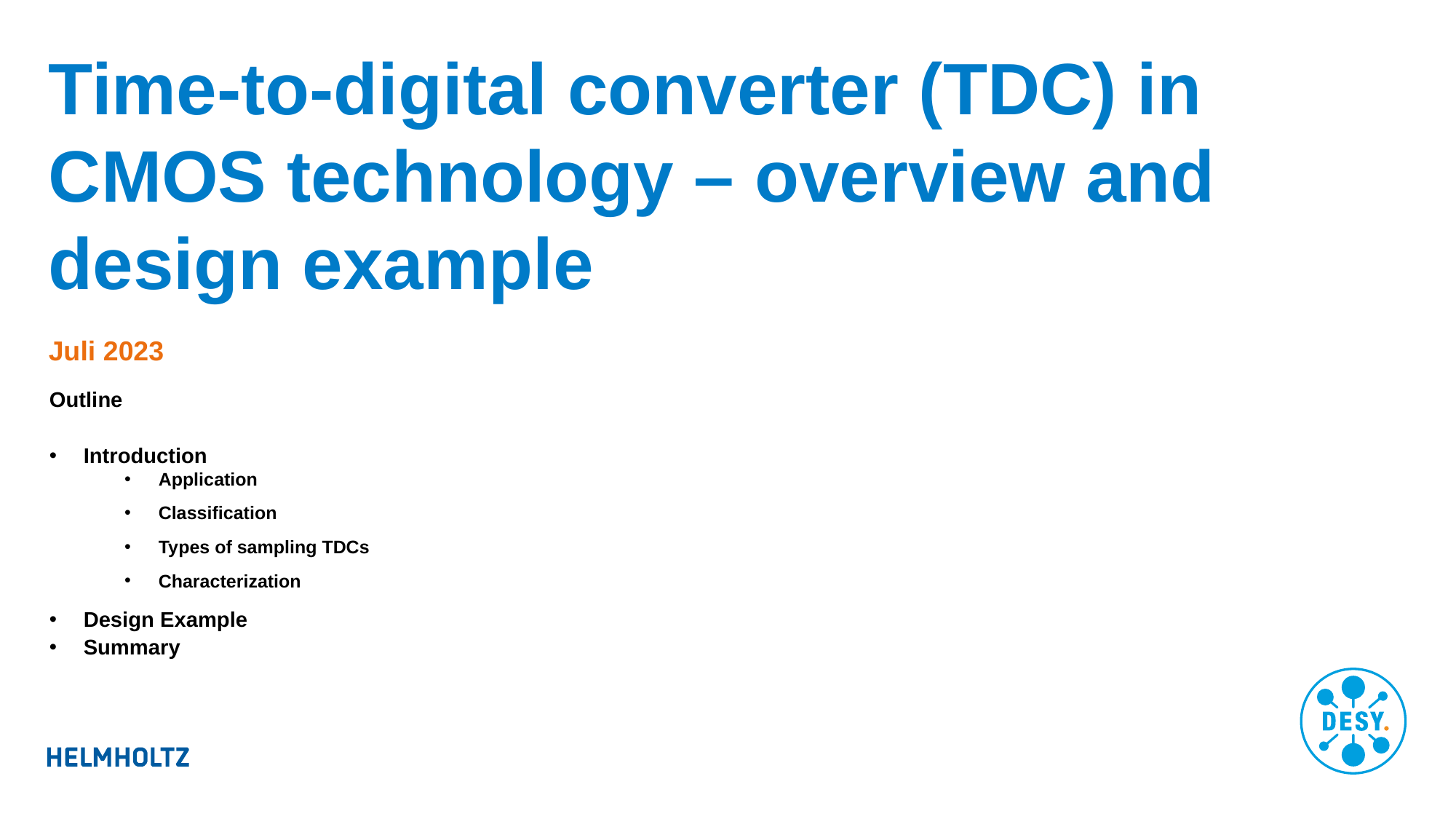

# Time-to-digital converter (TDC) in CMOS technology – overview and design example
Juli 2023
Outline

Introduction
Application
Classification
Types of sampling TDCs
Characterization
Design Example
Summary